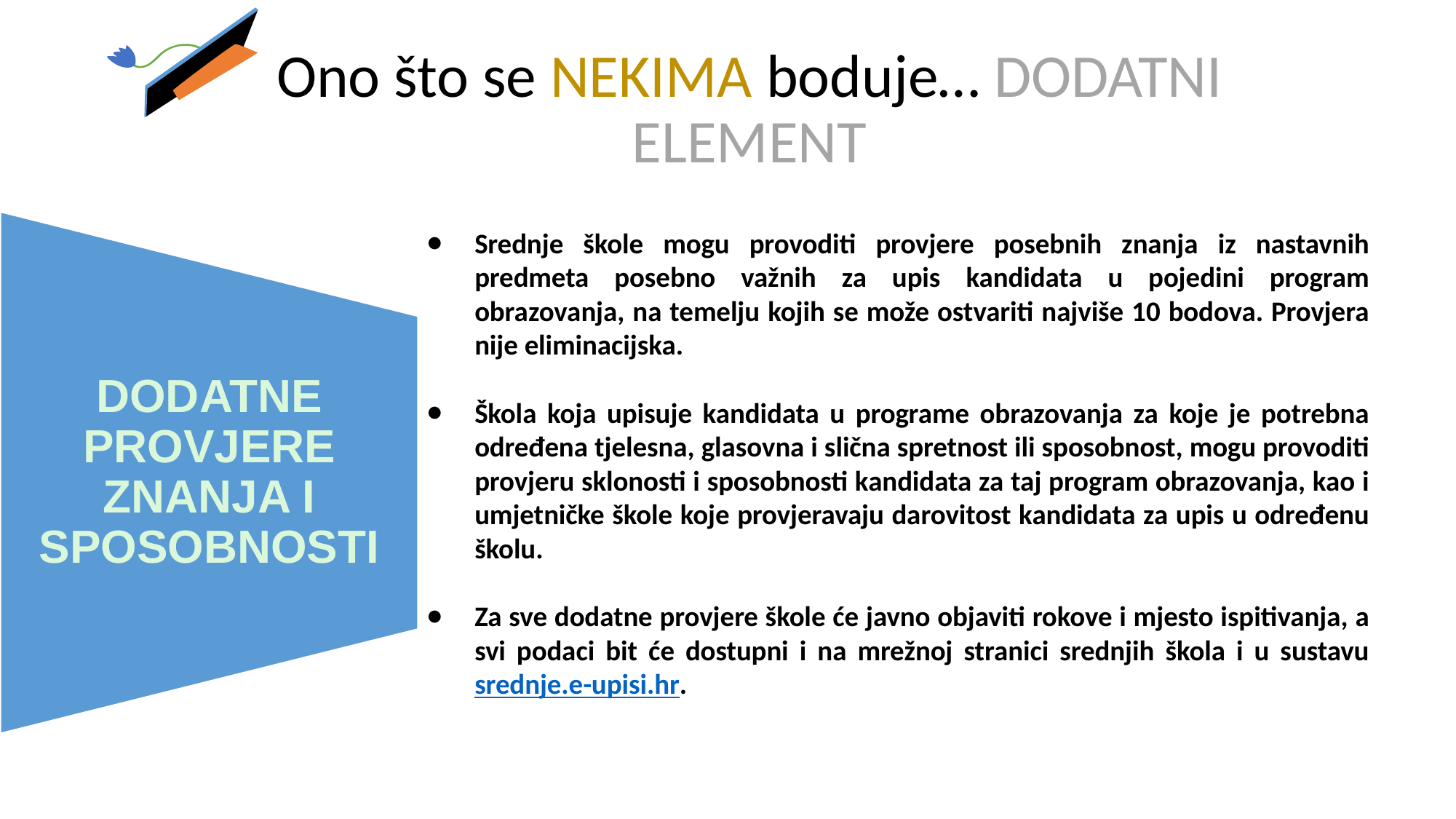

# Ono što se NEKIMA boduje… DODATNI ELEMENT
DODATNE PROVJERE ZNANJA I SPOSOBNOSTI

Srednje škole mogu provoditi provjere posebnih znanja iz nastavnih predmeta posebno važnih za upis kandidata u pojedini program obrazovanja, na temelju kojih se može ostvariti najviše 10 bodova. Provjera nije eliminacijska.

Škola koja upisuje kandidata u programe obrazovanja za koje je potrebna određena tjelesna, glasovna i slična spretnost ili sposobnost, mogu provoditi provjeru sklonosti i sposobnosti kandidata za taj program obrazovanja, kao i umjetničke škole koje provjeravaju darovitost kandidata za upis u određenu školu.

Za sve dodatne provjere škole će javno objaviti rokove i mjesto ispitivanja, a svi podaci bit će dostupni i na mrežnoj stranici srednjih škola i u sustavu srednje.e-upisi.hr.